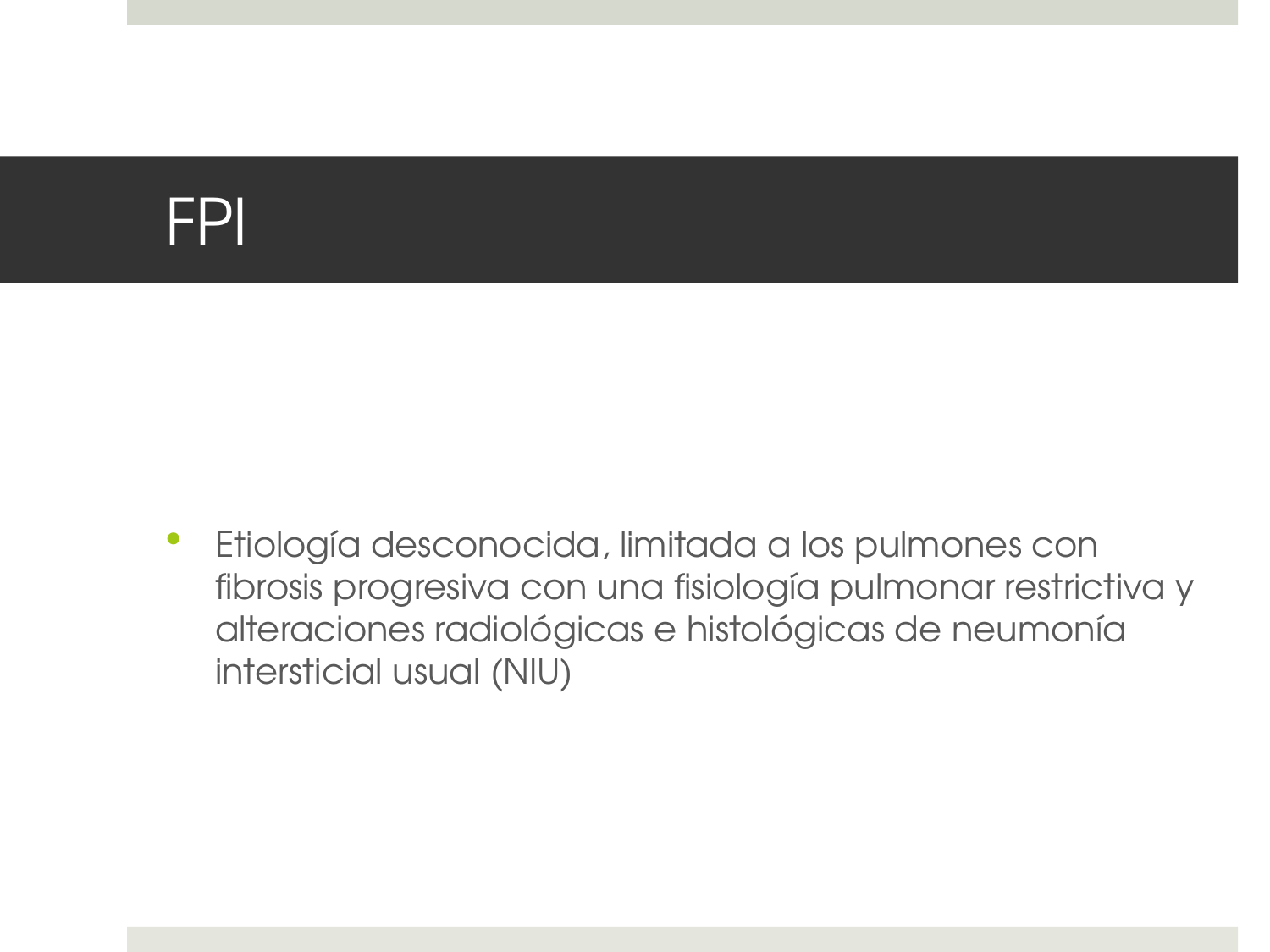

# FPI

Etiología desconocida, limitada a los pulmones con fibrosis progresiva con una fisiología pulmonar restrictiva y alteraciones radiológicas e histológicas de neumonía intersticial usual (NIU)